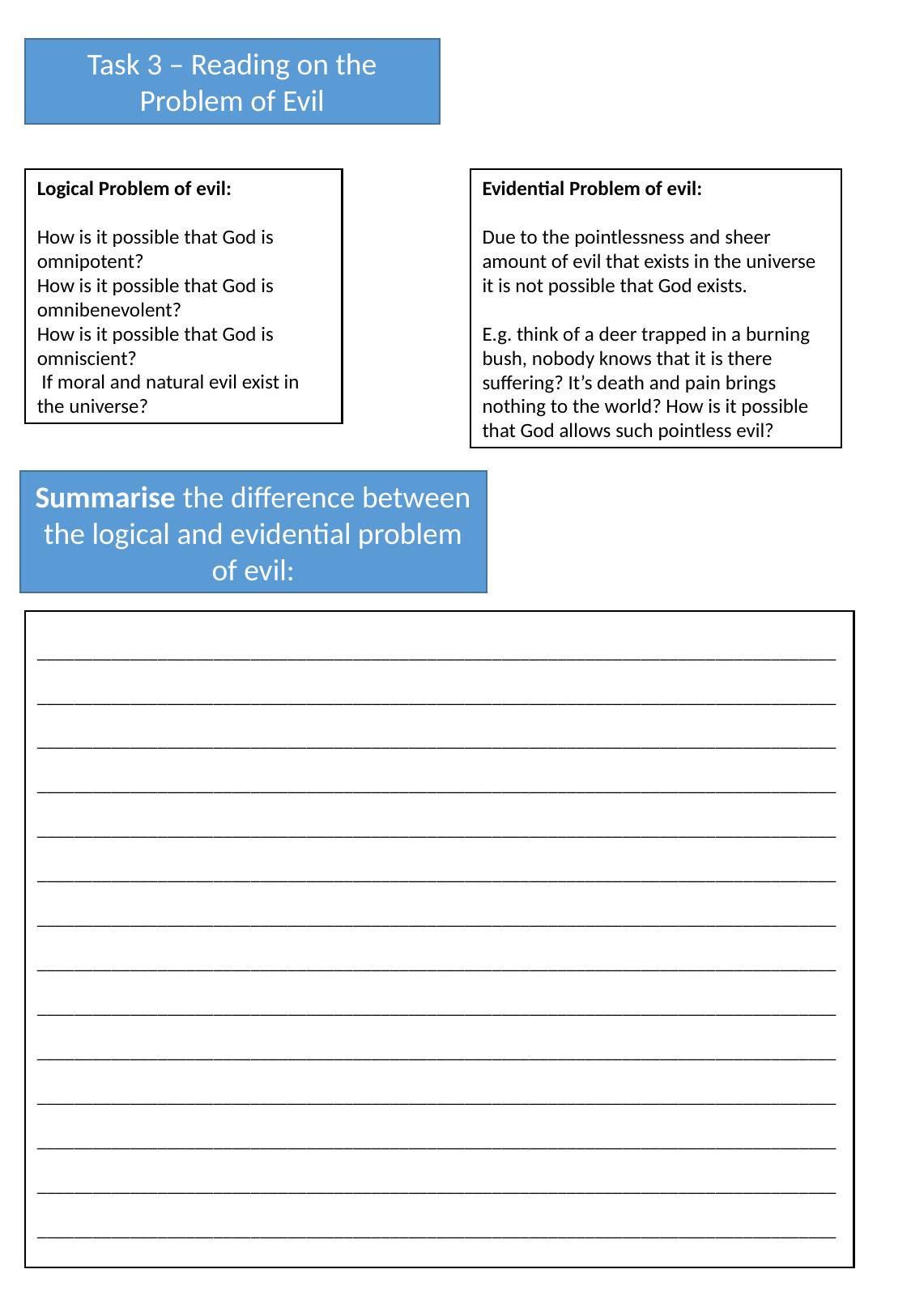

Task 3 – Reading on the Problem of Evil
Logical Problem of evil:

How is it possible that God is omnipotent?
How is it possible that God is omnibenevolent?
How is it possible that God is omniscient?
 If moral and natural evil exist in the universe?
Evidential Problem of evil:

Due to the pointlessness and sheer amount of evil that exists in the universe it is not possible that God exists.

E.g. think of a deer trapped in a burning bush, nobody knows that it is there suffering? It’s death and pain brings nothing to the world? How is it possible that God allows such pointless evil?
Summarise the difference between the logical and evidential problem of evil:
____________________________________________________________________________________________________________________________________________________________________________________________________________________________________________________________________________________________________________________________________________________________________________________________________________________________________________________________________________________________________________________________________________________________________________________________________________________________________________________________________________________________________________________________________________________________________________________________________________________________________________________________________________________________________________________________________________________________________________________________________________________________________________________________________________________________________________________________________________________________________________________________________________________________________________________